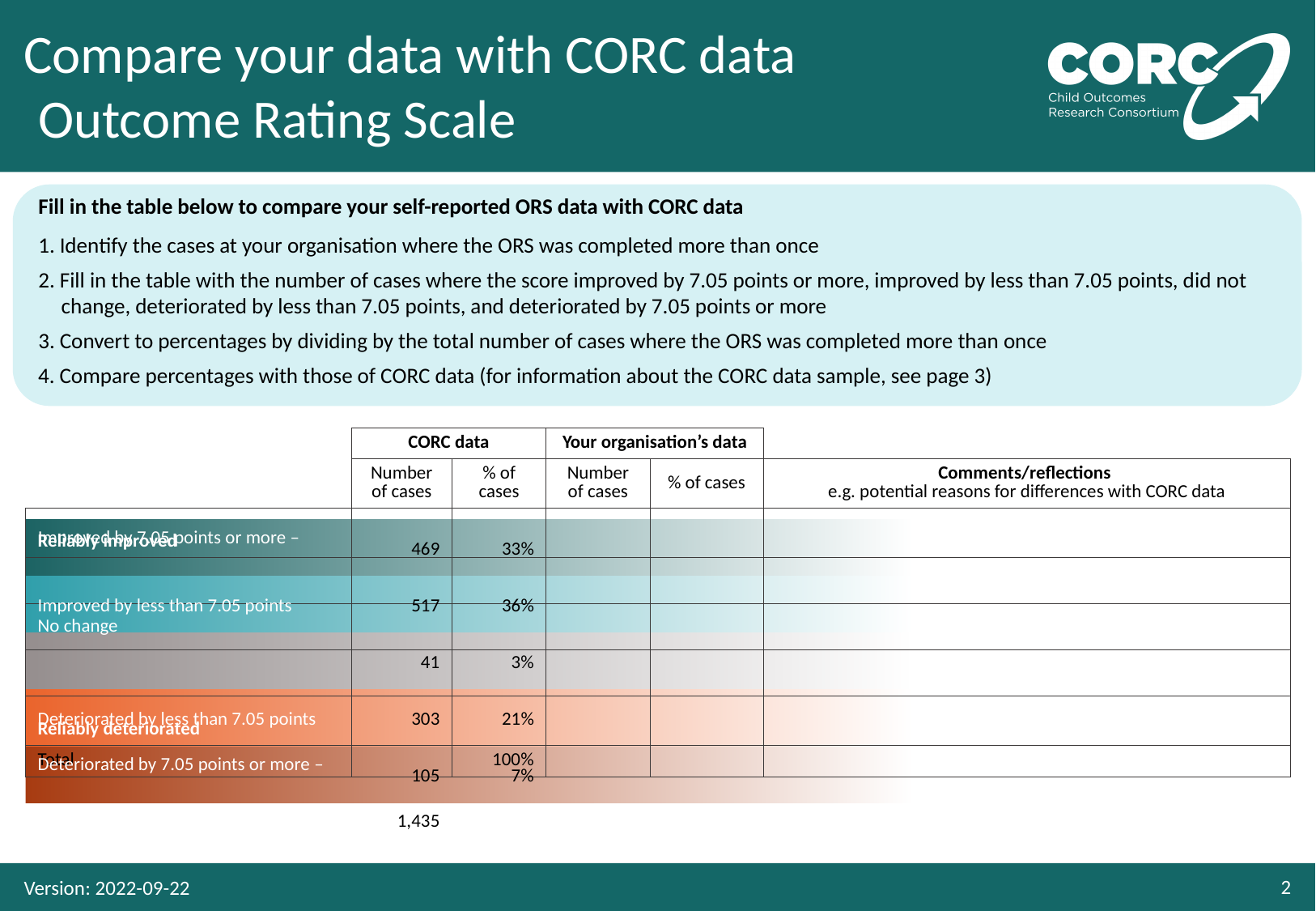

# Outcome Rating Scale
Fill in the table below to compare your self-reported ORS data with CORC data
1. Identify the cases at your organisation where the ORS was completed more than once
2. Fill in the table with the number of cases where the score improved by 7.05 points or more, improved by less than 7.05 points, did not change, deteriorated by less than 7.05 points, and deteriorated by 7.05 points or more
3. Convert to percentages by dividing by the total number of cases where the ORS was completed more than once
|  |  |  |  |
| --- | --- | --- | --- |
|  |  |  |  |
|  |  |  |  |
|  |  |  |  |
|  |  |  |  |
|  |  |  |  |
Improved by 7.05 points or more –
469
33%
36%
517
Improved by less than 7.05 points
41
3%
303
Deteriorated by less than 7.05 points
21%
Deteriorated by 7.05 points or more –
7%
105
1,435
Version: 2022-09-22
2